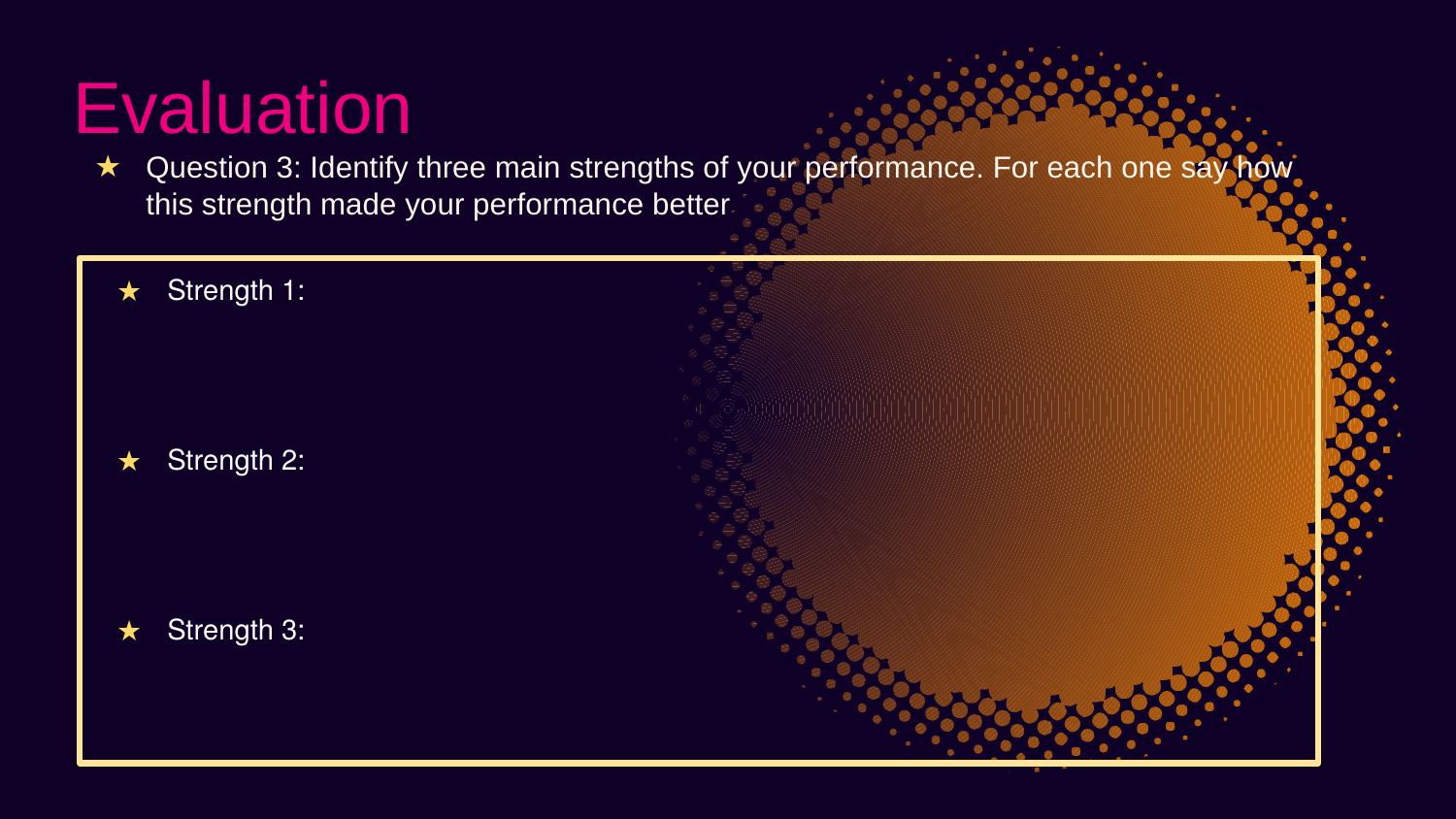

# Evaluation
Question 3: Identify three main strengths of your performance. For each one say how this strength made your performance better
Strength 1:

Strength 2:

Strength 3: